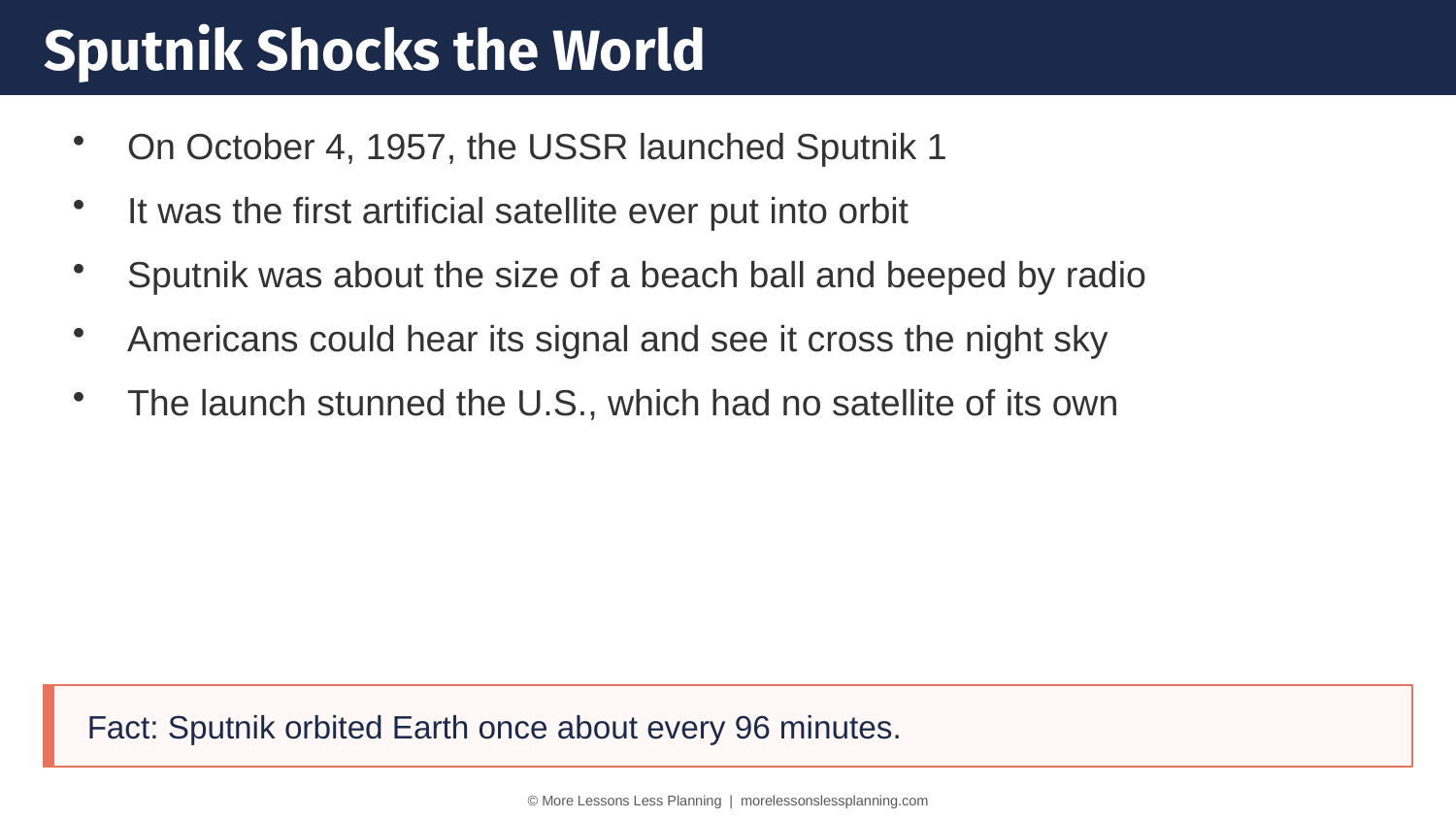

Sputnik Shocks the World
On October 4, 1957, the USSR launched Sputnik 1
It was the first artificial satellite ever put into orbit
Sputnik was about the size of a beach ball and beeped by radio
Americans could hear its signal and see it cross the night sky
The launch stunned the U.S., which had no satellite of its own

Fact: Sputnik orbited Earth once about every 96 minutes.
© More Lessons Less Planning  |  morelessonslessplanning.com